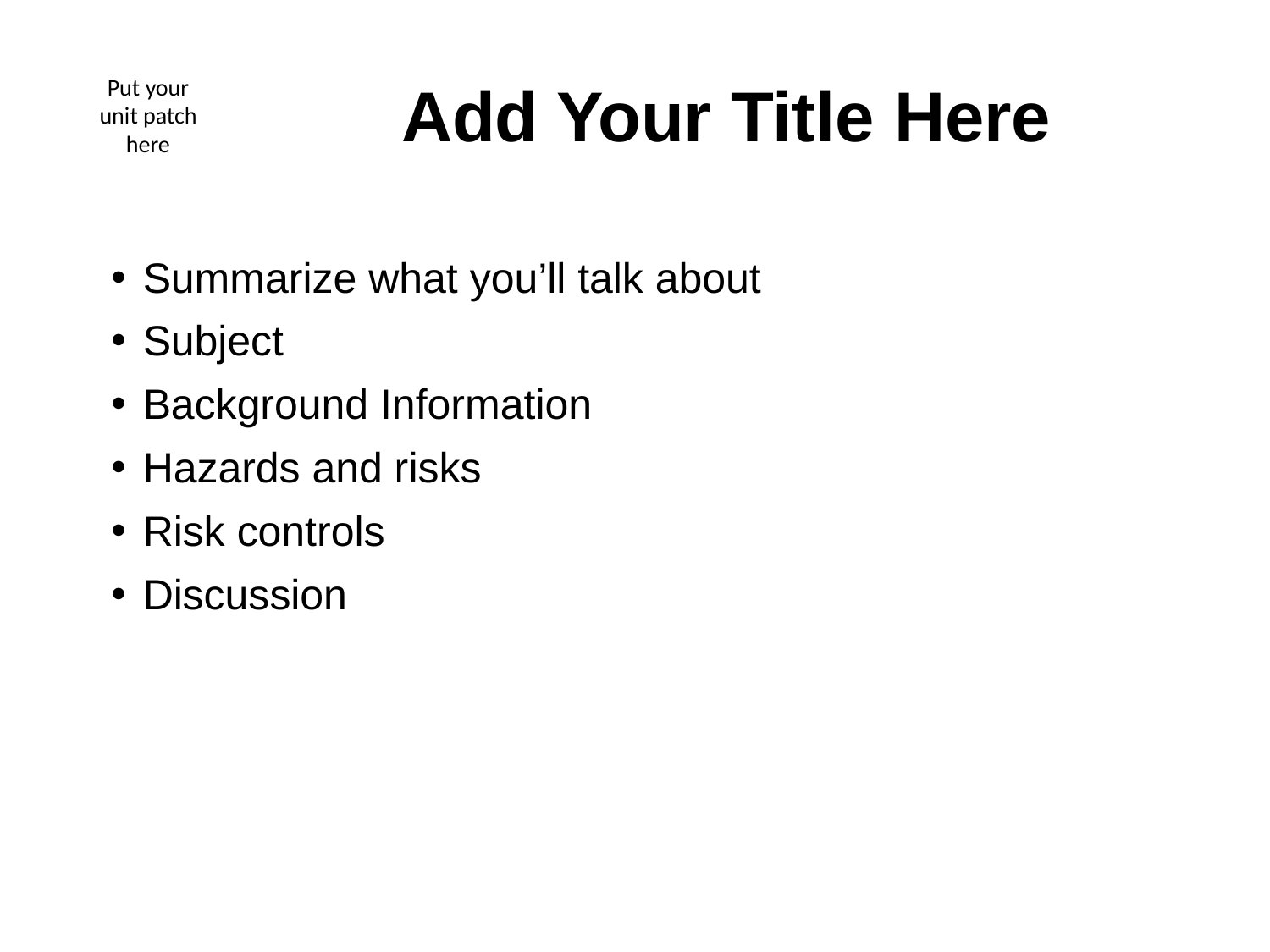

Put your unit patch here
# Add Your Title Here
Summarize what you’ll talk about
Subject
Background Information
Hazards and risks
Risk controls
Discussion